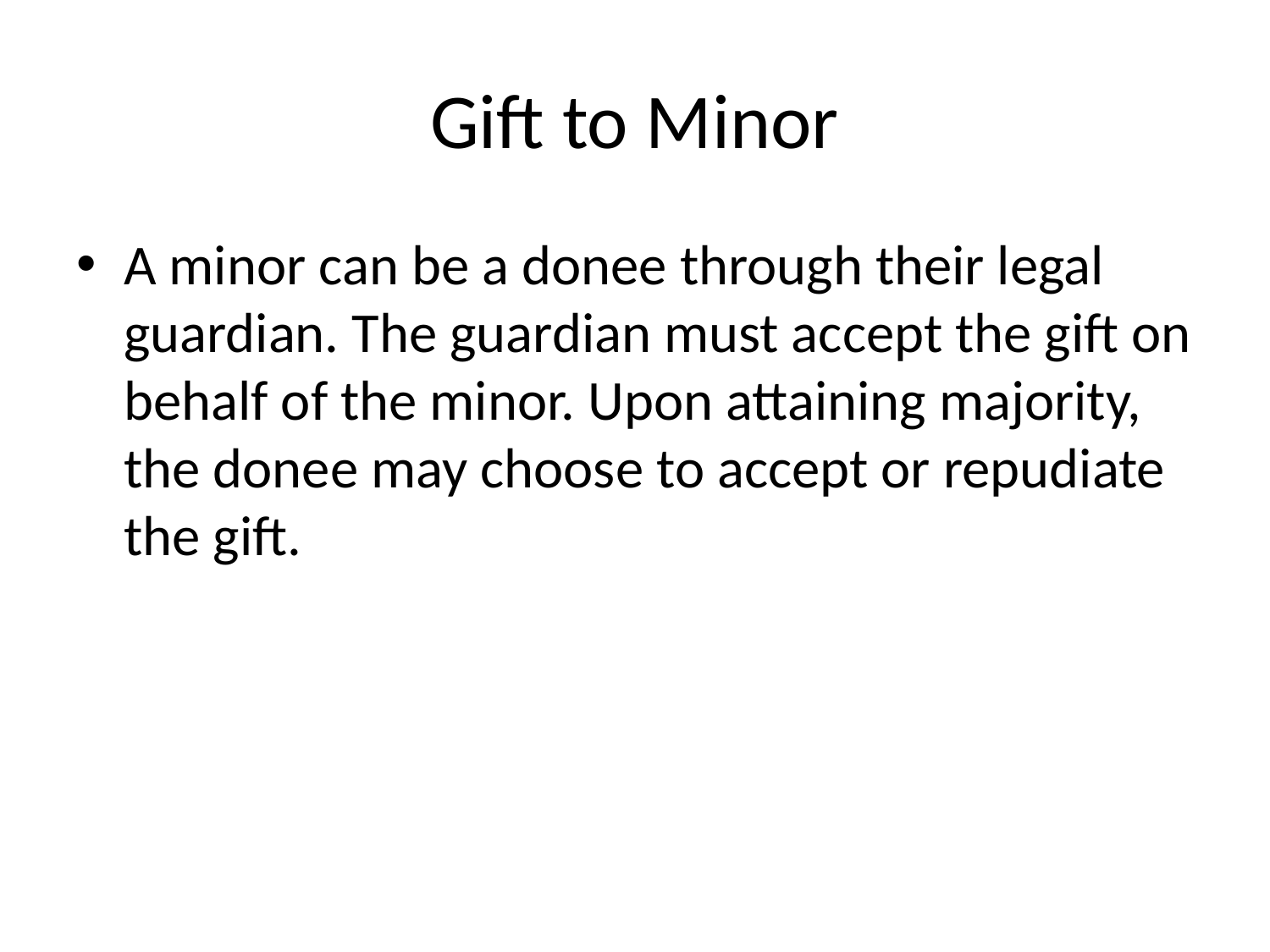

# Gift to Minor
A minor can be a donee through their legal guardian. The guardian must accept the gift on behalf of the minor. Upon attaining majority, the donee may choose to accept or repudiate the gift.